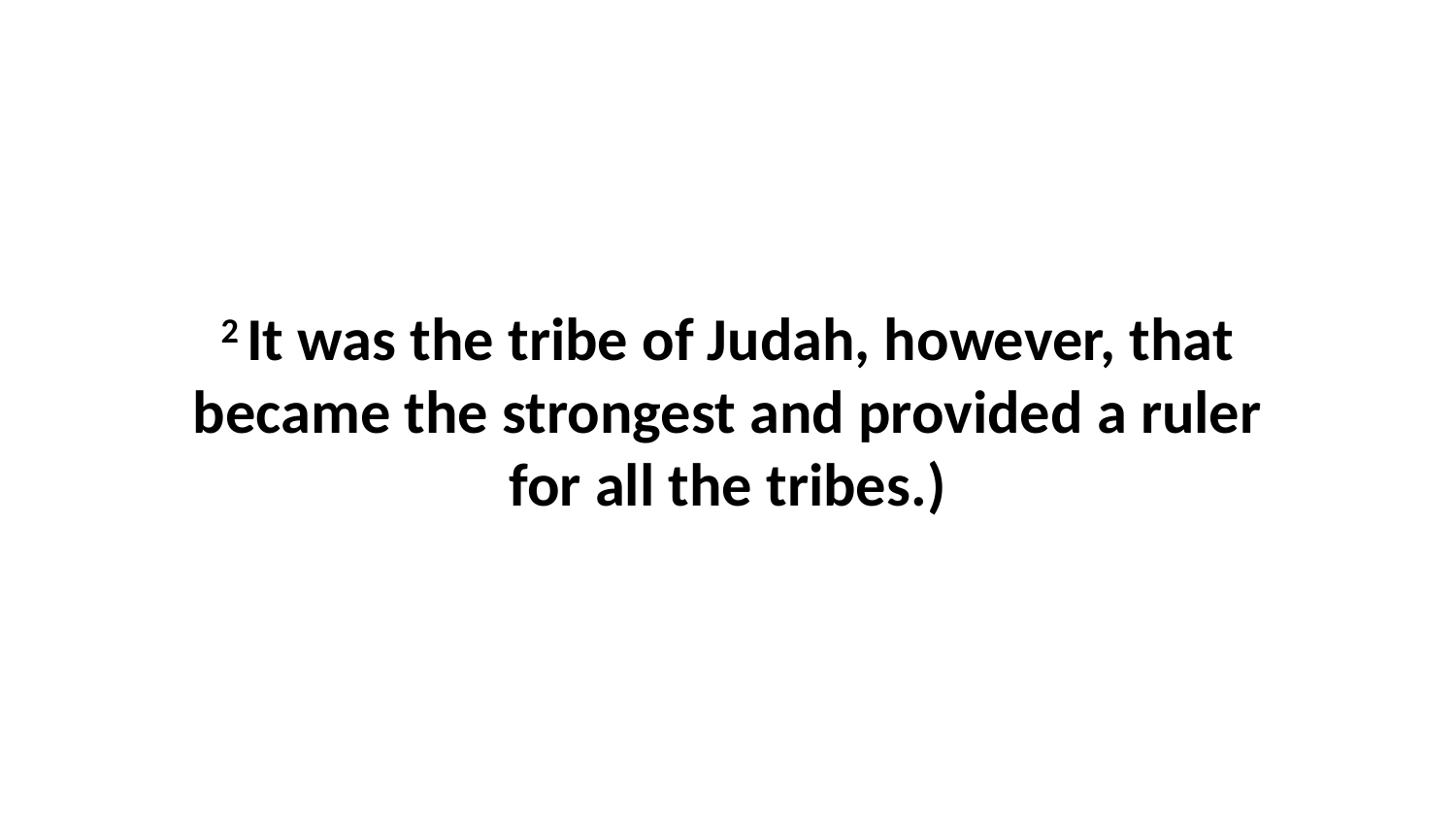

2 It was the tribe of Judah, however, that became the strongest and provided a ruler for all the tribes.)